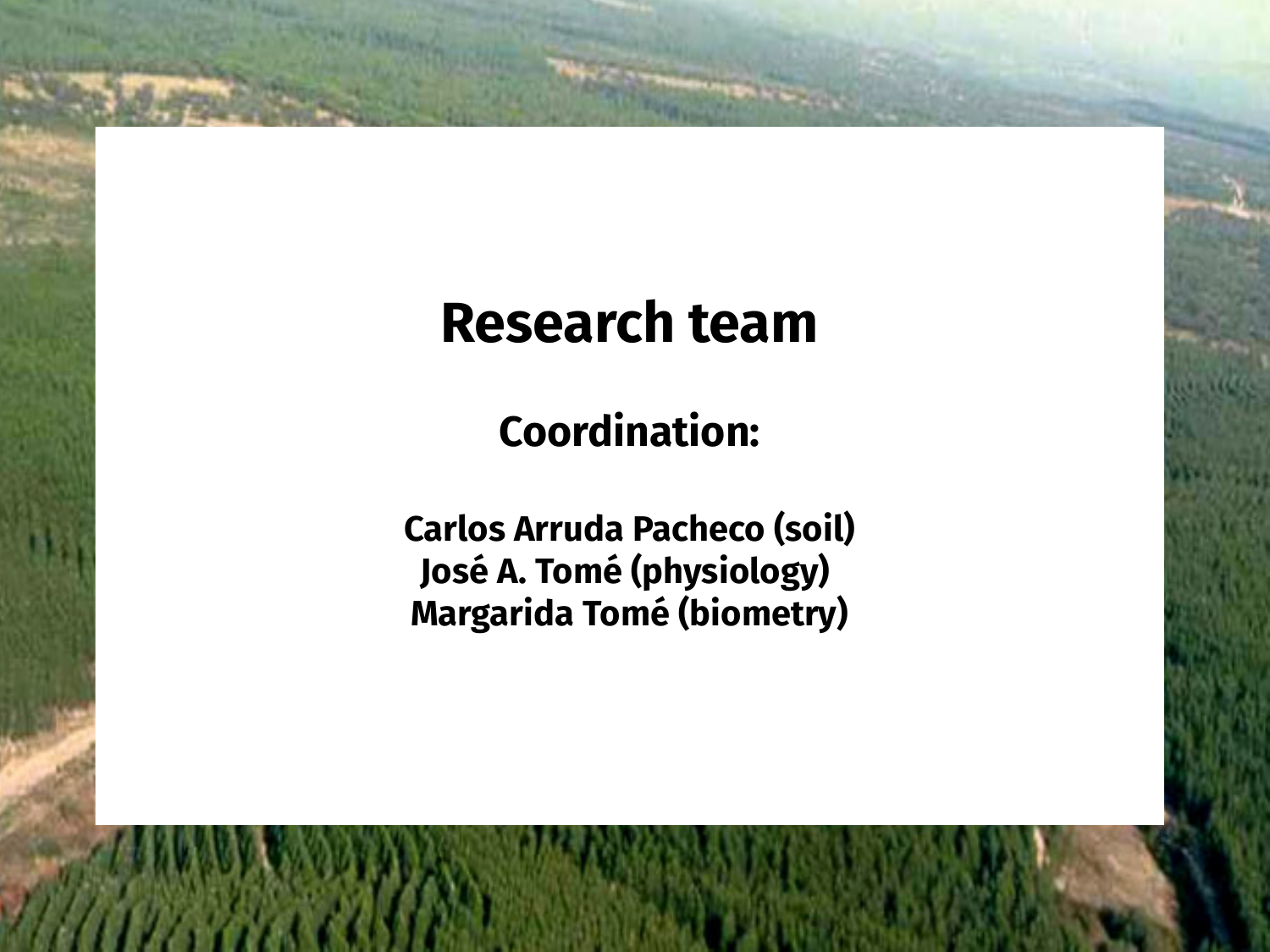

# Research team Coordination: Carlos Arruda Pacheco (soil) José A. Tomé (physiology) Margarida Tomé (biometry)